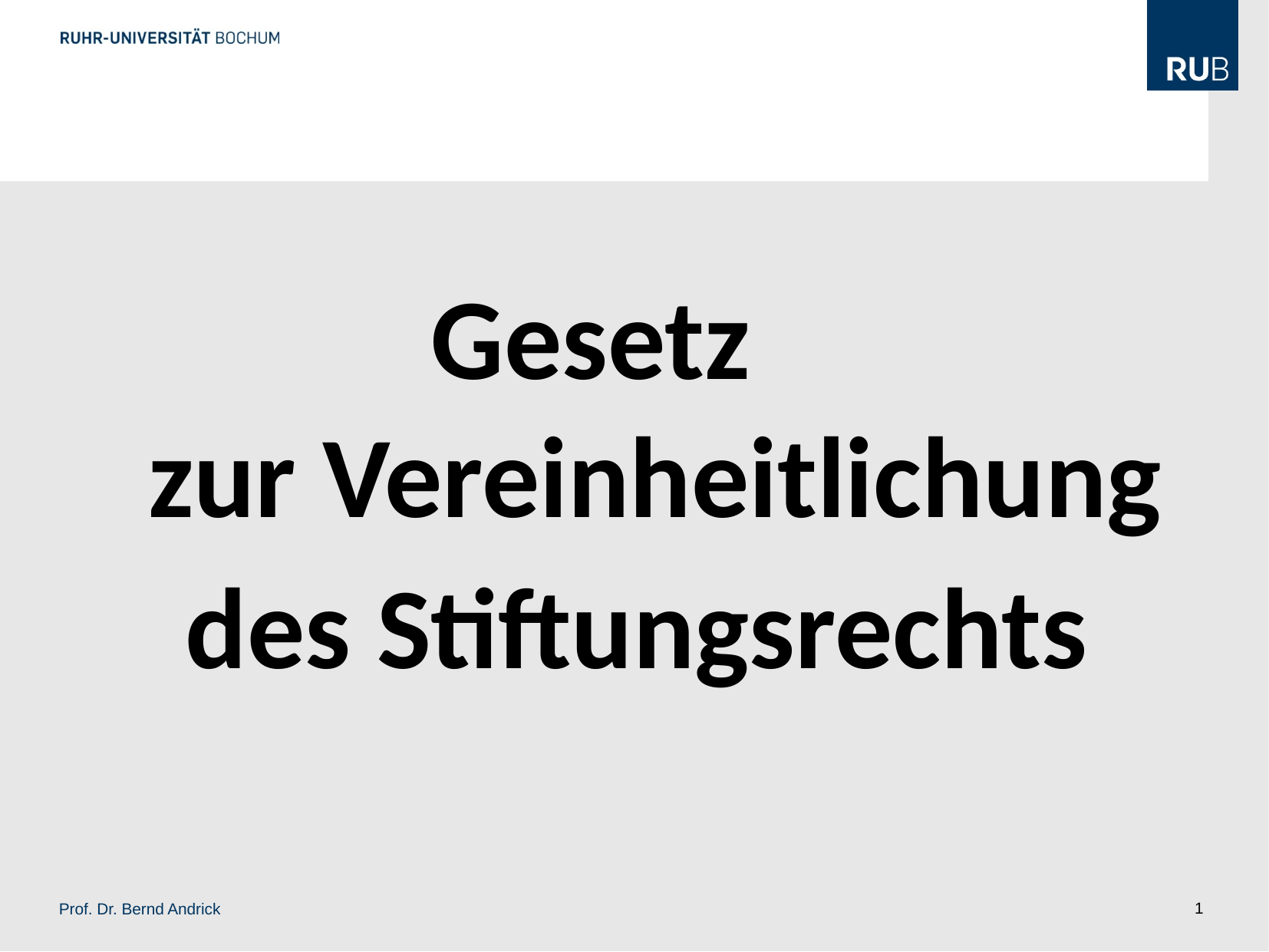

Gesetz
   zur Vereinheitlichung
	des Stiftungsrechts
Prof. Dr. Bernd Andrick